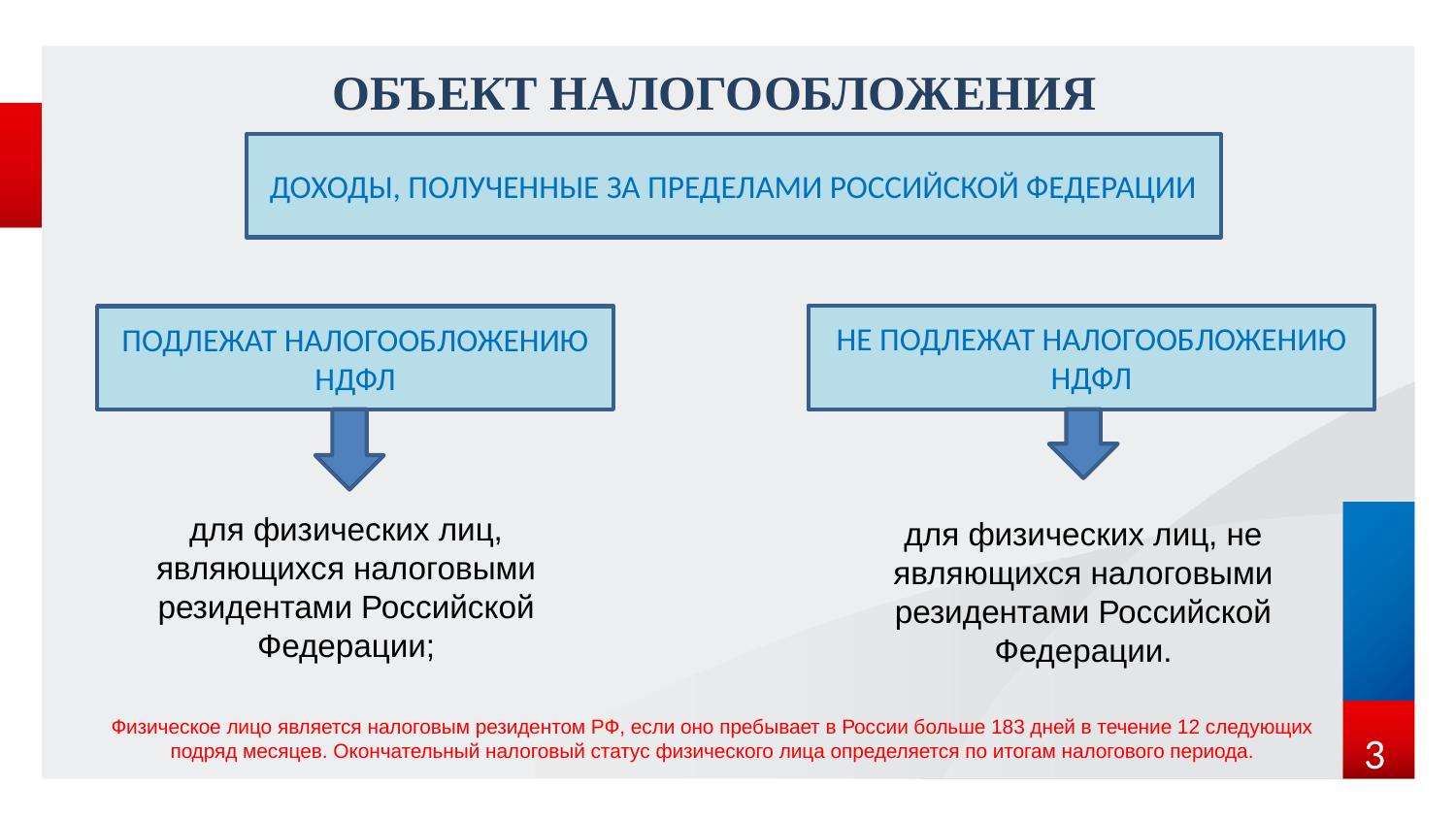

# ОБЪЕКТ НАЛОГООБЛОЖЕНИЯ
ДОХОДЫ, ПОЛУЧЕННЫЕ ЗА ПРЕДЕЛАМИ РОССИЙСКОЙ ФЕДЕРАЦИИ
НЕ ПОДЛЕЖАТ НАЛОГООБЛОЖЕНИЮ НДФЛ
ПОДЛЕЖАТ НАЛОГООБЛОЖЕНИЮ НДФЛ

для физических лиц, являющихся налоговыми резидентами Российской Федерации;
для физических лиц, не являющихся налоговыми резидентами Российской Федерации.
Физическое лицо является налоговым резидентом РФ, если оно пребывает в России больше 183 дней в течение 12 следующих подряд месяцев. Окончательный налоговый статус физического лица определяется по итогам налогового периода.
3